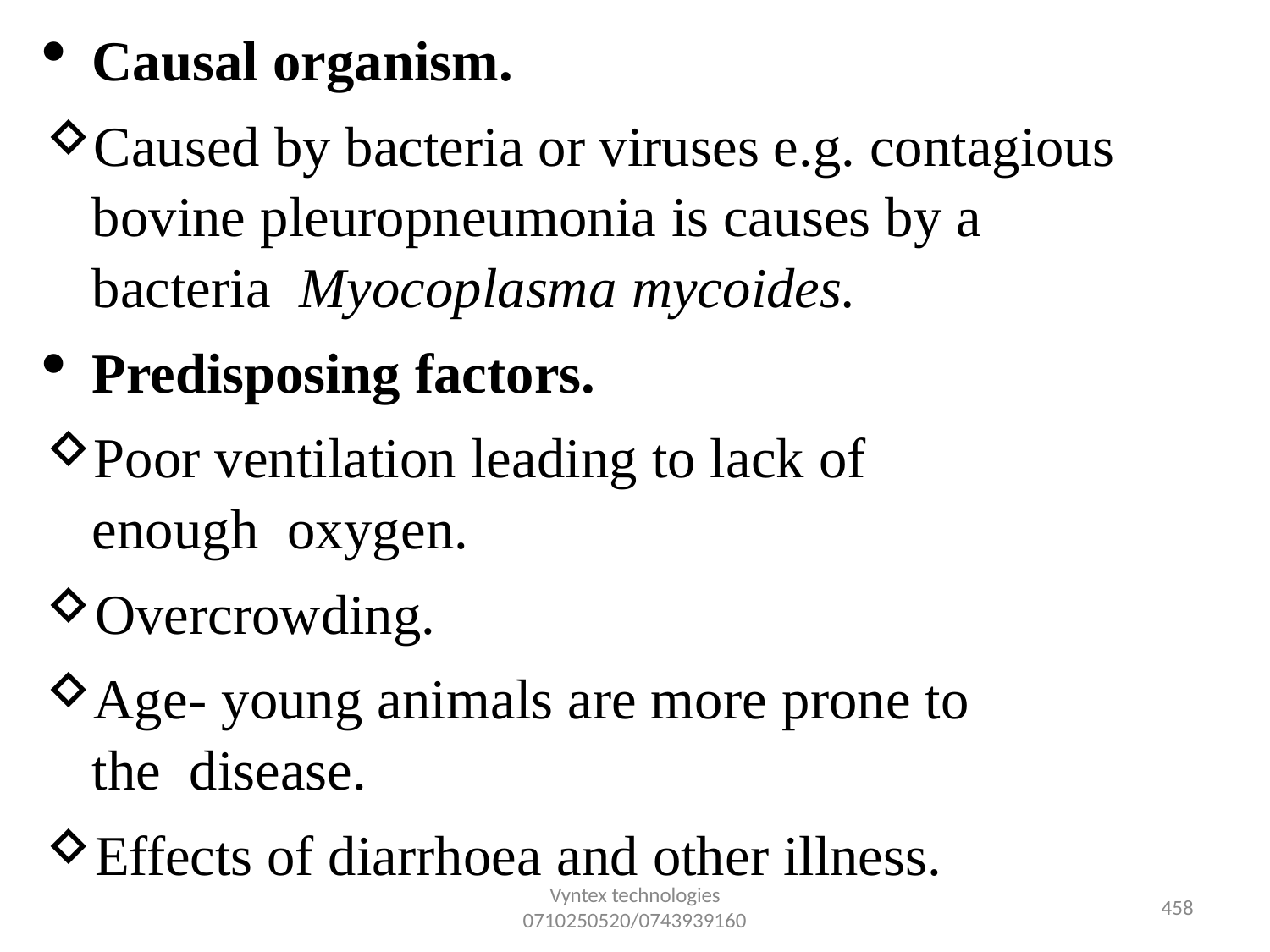

Causal organism.
Caused by bacteria or viruses e.g. contagious  bovine pleuropneumonia is causes by a bacteria  Myocoplasma mycoides.
Predisposing factors.
Poor ventilation leading to lack of enough  oxygen.
Overcrowding.
Age- young animals are more prone to the  disease.
Effects of diarrhoea and other illness.
Vyntex technologies
0710250520/0743939160
458